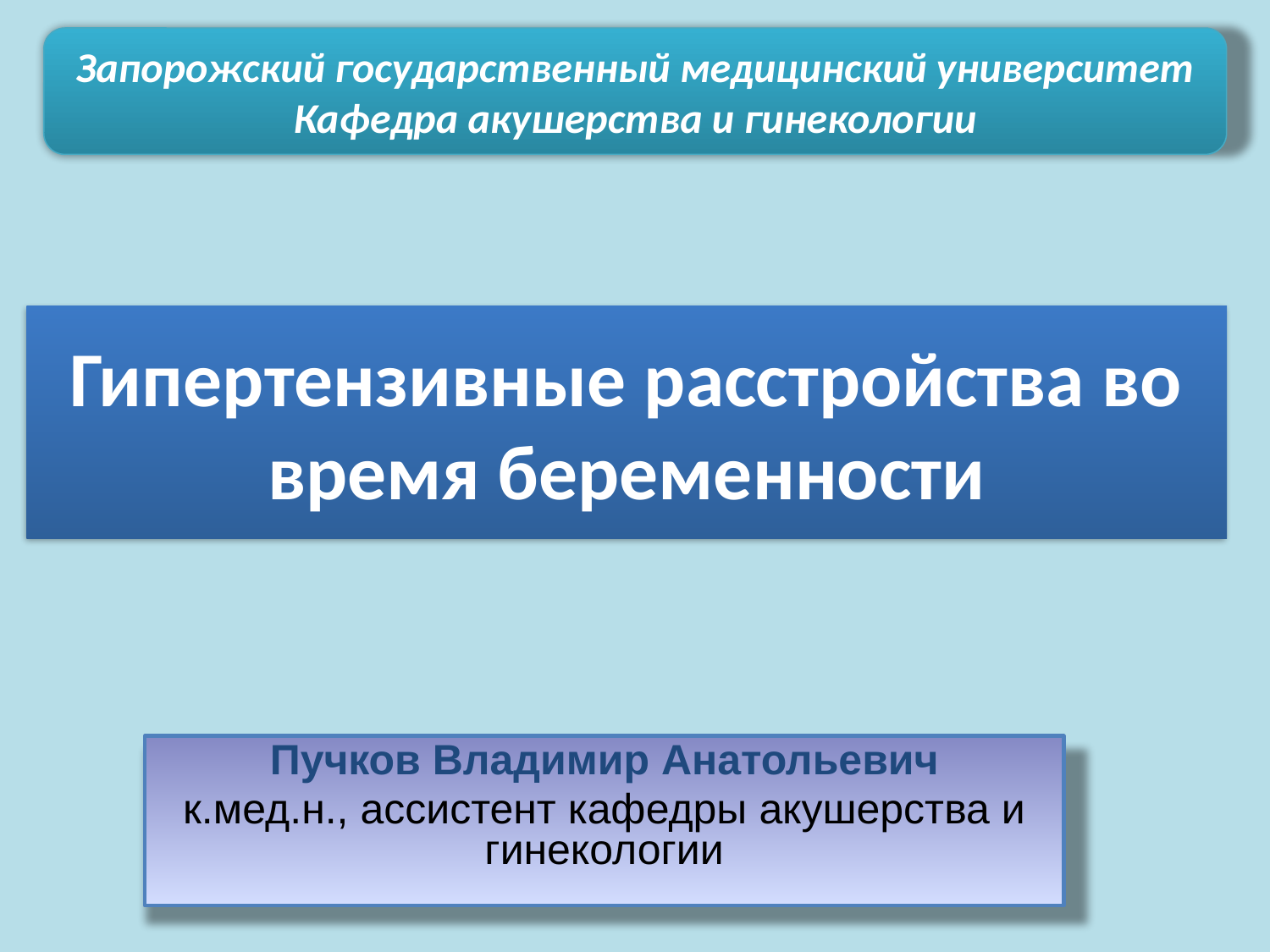

Запорожский государственный медицинский университет
Кафедра акушерства и гинекологии
# Гипертензивные расстройства во время беременности
Пучков Владимир Анатольевич
к.мед.н., ассистент кафедры акушерства и гинекологии